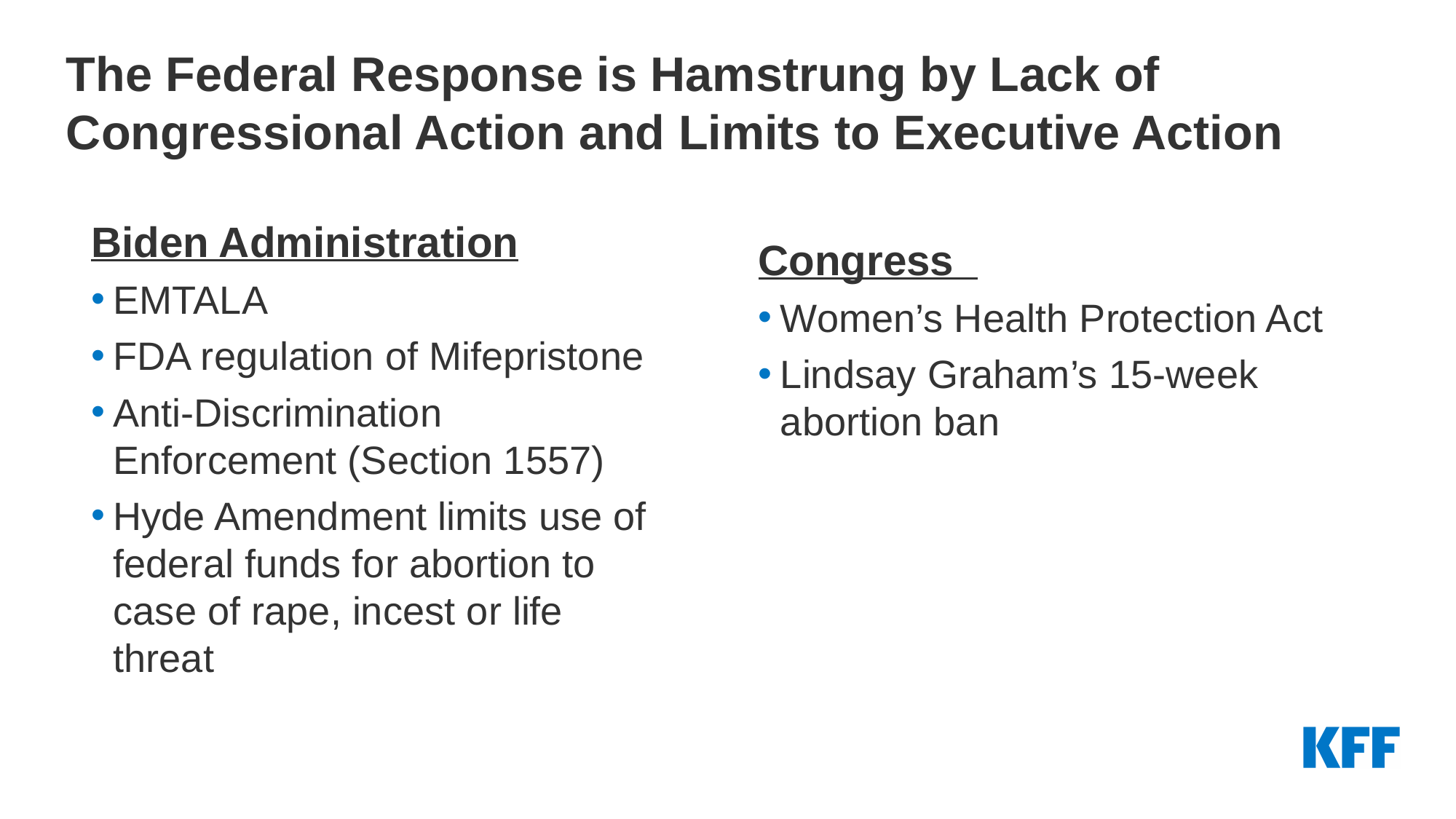

# The Federal Response is Hamstrung by Lack of Congressional Action and Limits to Executive Action
Biden Administration
EMTALA
FDA regulation of Mifepristone
Anti-Discrimination Enforcement (Section 1557)
Hyde Amendment limits use of federal funds for abortion to case of rape, incest or life threat

Congress
Women’s Health Protection Act
Lindsay Graham’s 15-week abortion ban